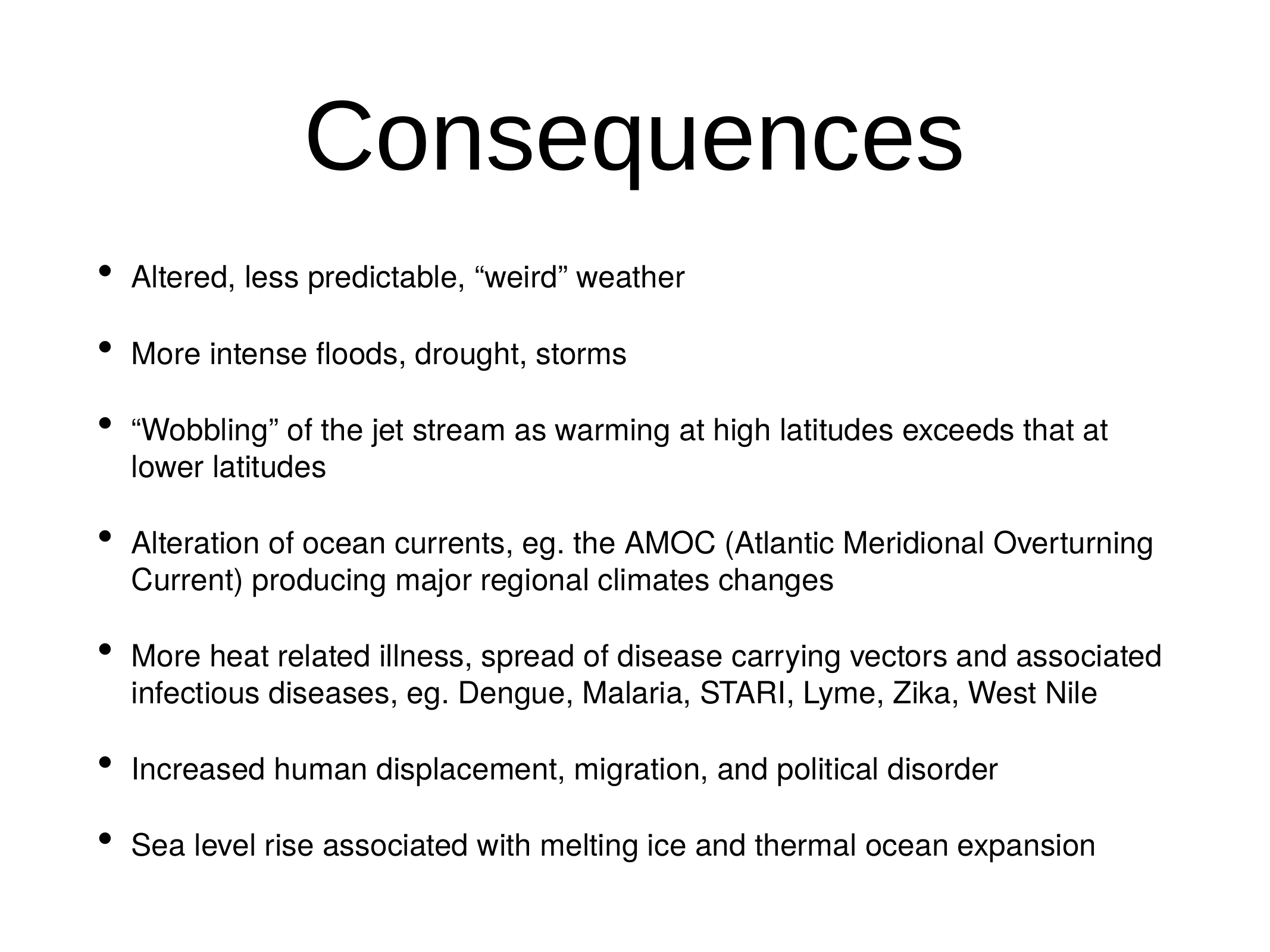

# Consequences
Altered, less predictable, “weird” weather
More intense floods, drought, storms
“Wobbling” of the jet stream as warming at high latitudes exceeds that at lower latitudes
Alteration of ocean currents, eg. the AMOC (Atlantic Meridional Overturning Current) producing major regional climates changes
More heat related illness, spread of disease carrying vectors and associated infectious diseases, eg. Dengue, Malaria, STARI, Lyme, Zika, West Nile
Increased human displacement, migration, and political disorder
Sea level rise associated with melting ice and thermal ocean expansion